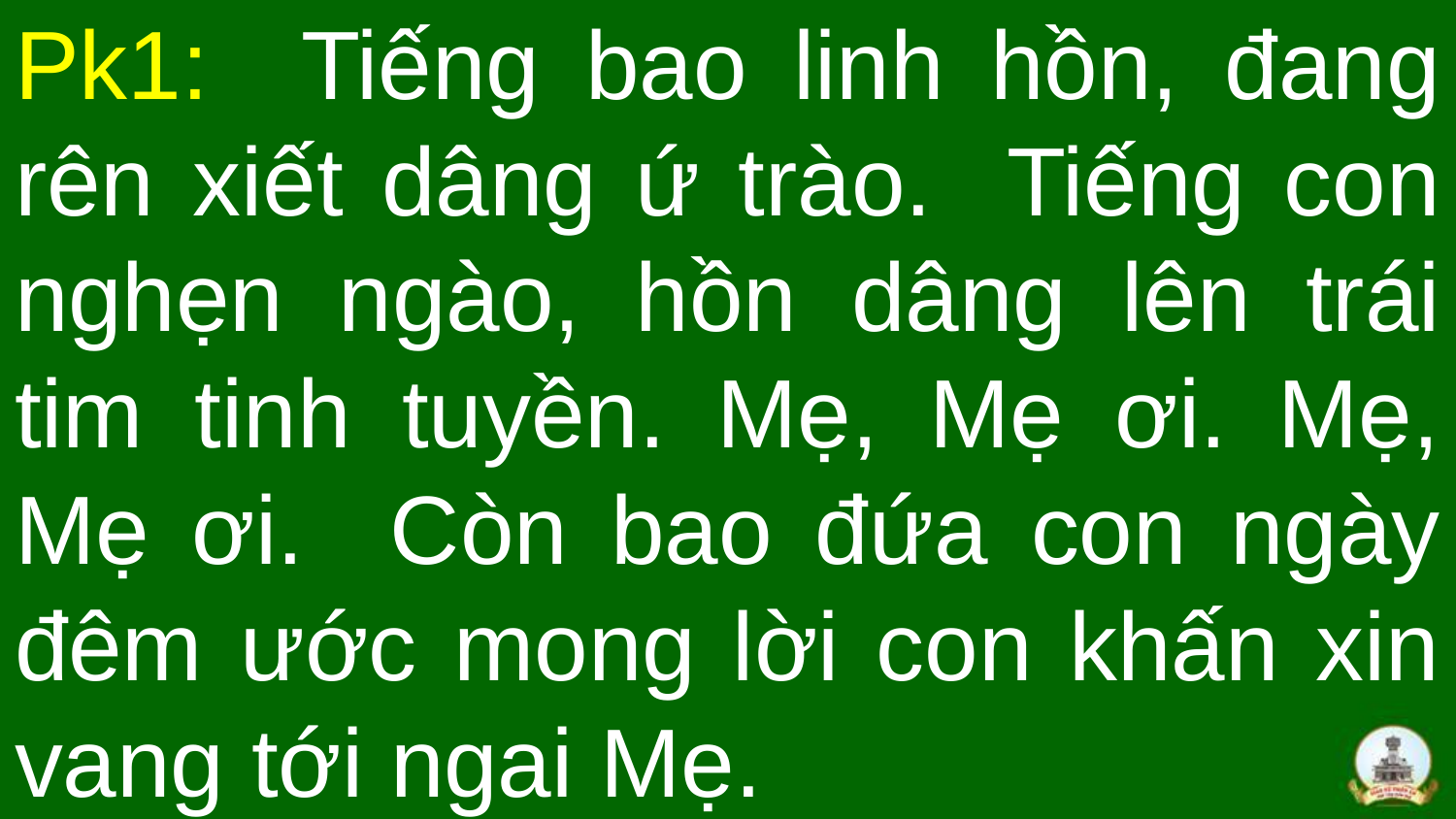

# Pk1:  Tiếng bao linh hồn, đang rên xiết dâng ứ trào.  Tiếng con nghẹn ngào, hồn dâng lên trái tim tinh tuyền. Mẹ, Mẹ ơi. Mẹ, Mẹ ơi.  Còn bao đứa con ngày đêm ước mong lời con khấn xin vang tới ngai Mẹ.